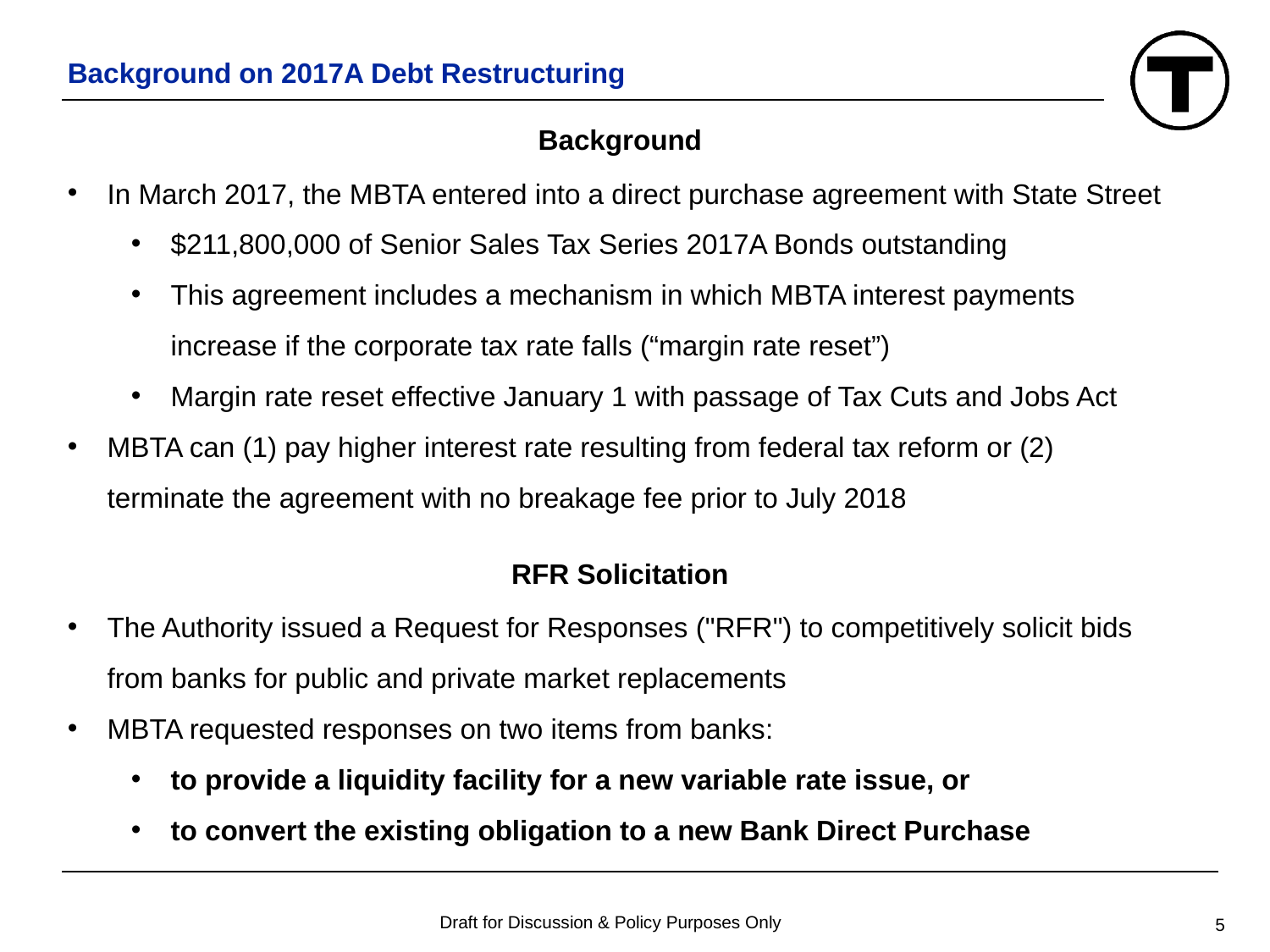

# Background on 2017A Debt Restructuring
Background

In March 2017, the MBTA entered into a direct purchase agreement with State Street
$211,800,000 of Senior Sales Tax Series 2017A Bonds outstanding
This agreement includes a mechanism in which MBTA interest payments increase if the corporate tax rate falls (“margin rate reset”)
Margin rate reset effective January 1 with passage of Tax Cuts and Jobs Act
MBTA can (1) pay higher interest rate resulting from federal tax reform or (2) terminate the agreement with no breakage fee prior to July 2018

RFR Solicitation

The Authority issued a Request for Responses ("RFR") to competitively solicit bids from banks for public and private market replacements
MBTA requested responses on two items from banks:
to provide a liquidity facility for a new variable rate issue, or
to convert the existing obligation to a new Bank Direct Purchase

Draft for Discussion & Policy Purposes Only